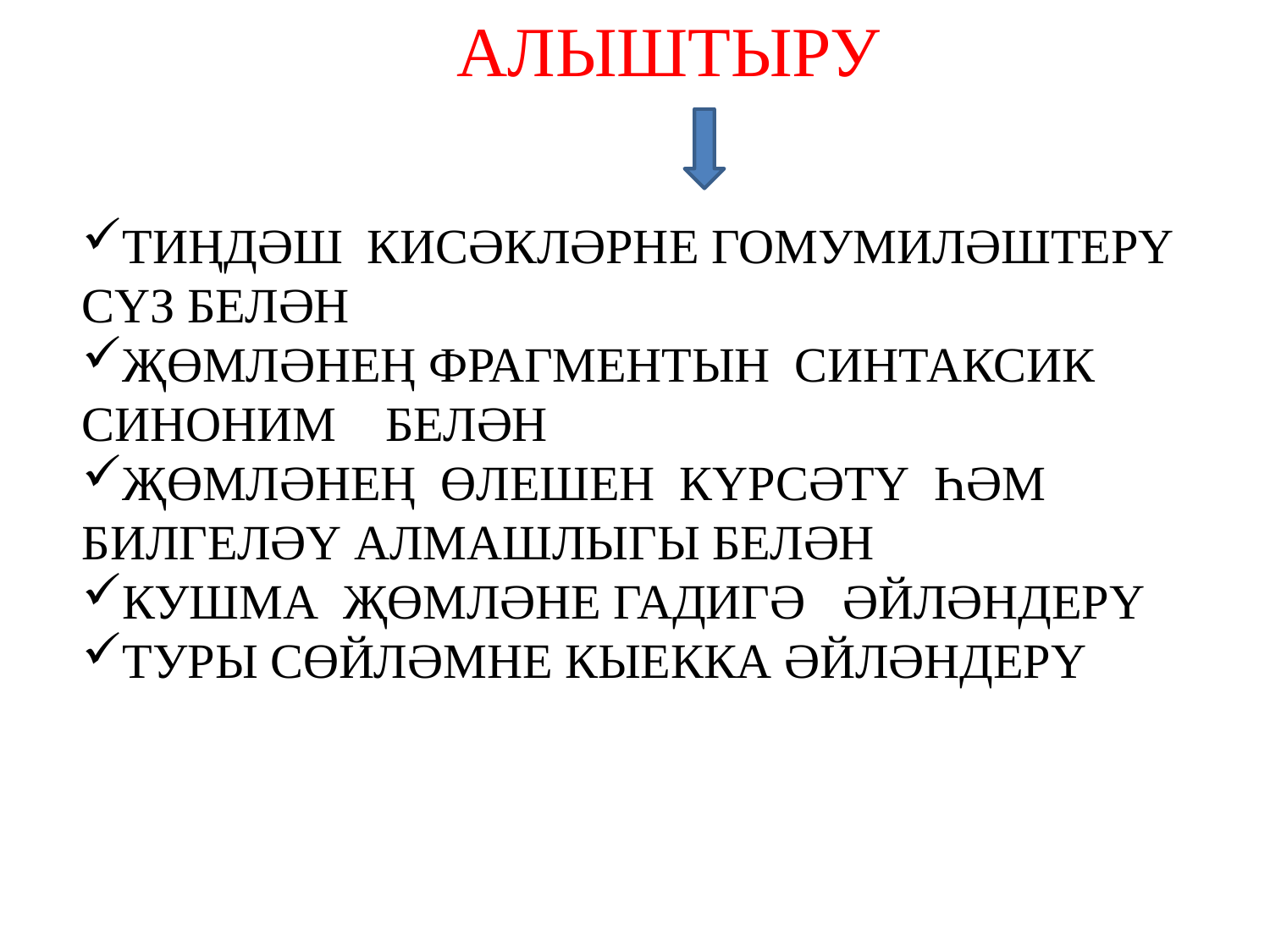

АЛЫШТЫРУ

ТИҢДӘШ  КИСӘКЛӘРНЕ ГОМУМИЛӘШТЕРҮ  СҮЗ БЕЛӘН
ҖӨМЛӘНЕҢ ФРАГМЕНТЫН  СИНТАКСИК СИНОНИМ    БЕЛӘН
ҖӨМЛӘНЕҢ  ӨЛЕШЕН  КҮРСӘТҮ  ҺӘМ БИЛГЕЛӘҮ АЛМАШЛЫГЫ БЕЛӘН
КУШМА  ҖӨМЛӘНЕ ГАДИГӘ   ӘЙЛӘНДЕРҮ
ТУРЫ СӨЙЛӘМНЕ КЫЕККА ӘЙЛӘНДЕРҮ